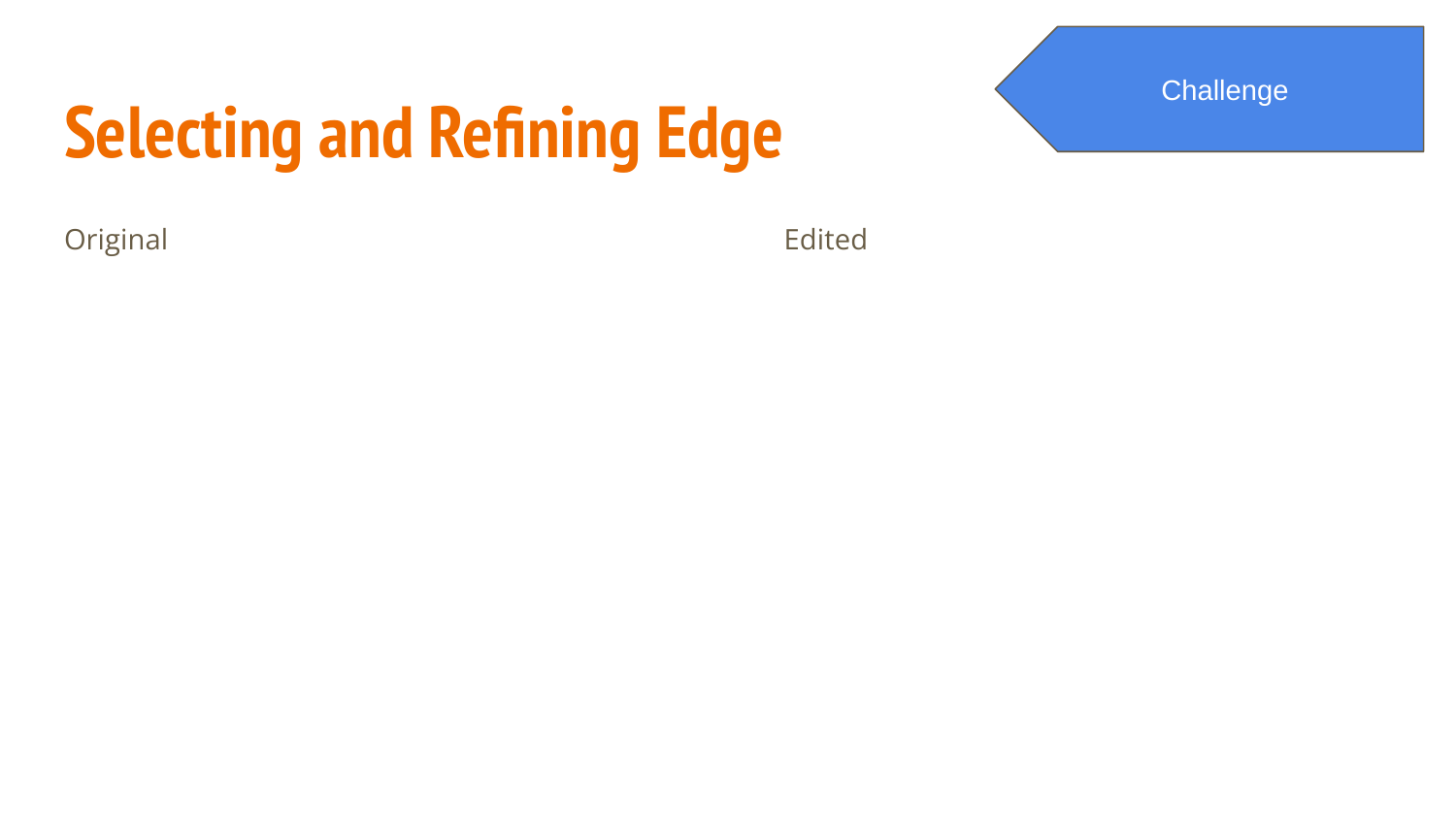

Challenge
# Selecting and Refining Edge
Original
Edited